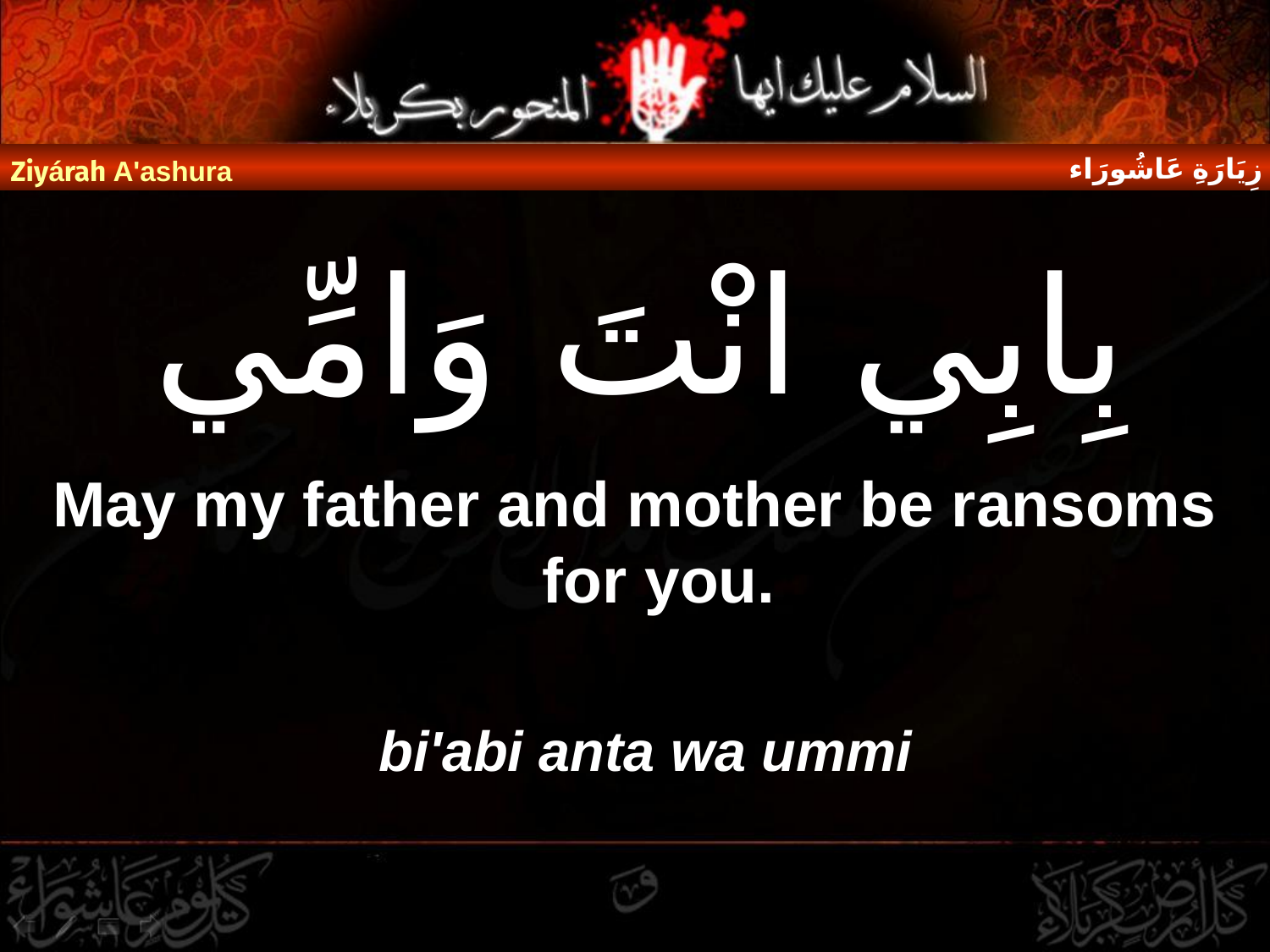

زِيَارَةِ عَاشُورَاء
Ziyárah A'ashura
# بِابِي انْتَ وَامِّي
May my father and mother be ransoms for you.
bi'abi anta wa ummi